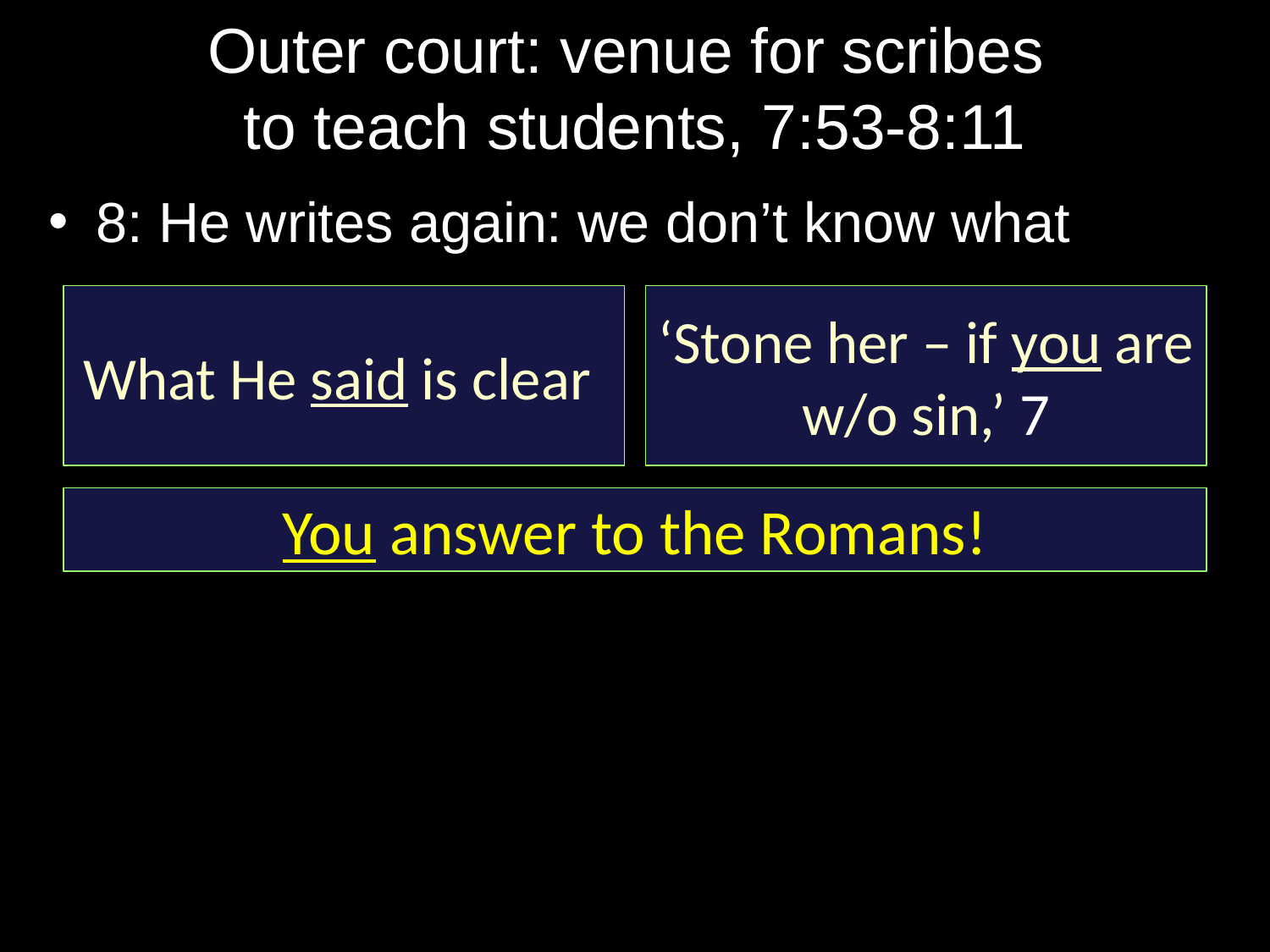

# Outer court: venue for scribes to teach students, 7:53-8:11

8: He writes again: we don’t know what

What He said is clear
‘Stone her – if you are w/o sin,’ 7

You answer to the Romans!